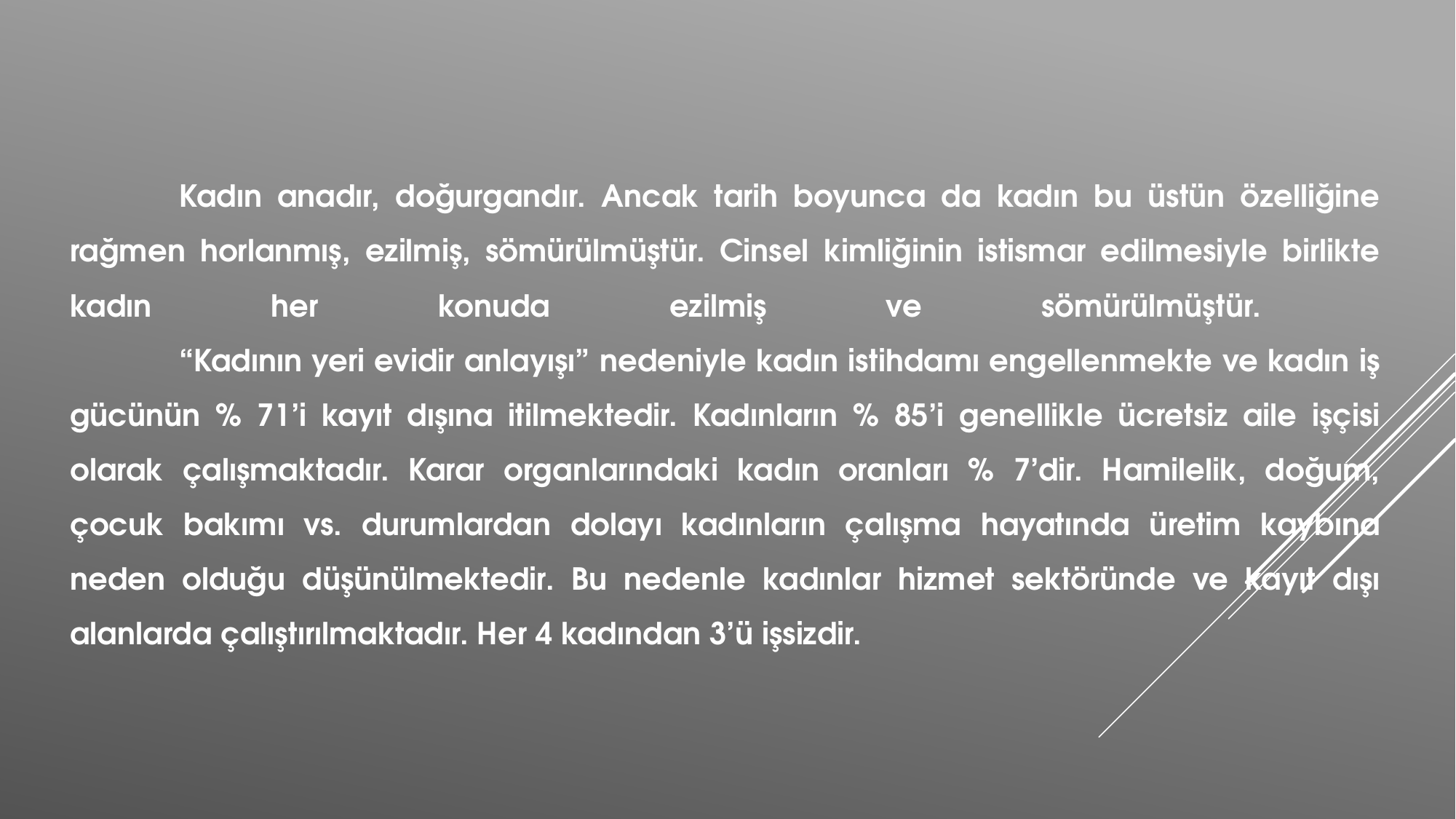

# Kadın anadır, doğurgandır. Ancak tarih boyunca da kadın bu üstün özelliğine rağmen horlanmış, ezilmiş, sömürülmüştür. Cinsel kimliğinin istismar edilmesiyle birlikte kadın her konuda ezilmiş ve sömürülmüştür. “Kadının yeri evidir anlayışı” nedeniyle kadın istihdamı engellenmekte ve kadın iş gücünün % 71’i kayıt dışına itilmektedir. Kadınların % 85’i genellikle ücretsiz aile işçisi olarak çalışmaktadır. Karar organlarındaki kadın oranları % 7’dir. Hamilelik, doğum, çocuk bakımı vs. durumlardan dolayı kadınların çalışma hayatında üretim kaybına neden olduğu düşünülmektedir. Bu nedenle kadınlar hizmet sektöründe ve kayıt dışı alanlarda çalıştırılmaktadır. Her 4 kadından 3’ü işsizdir.